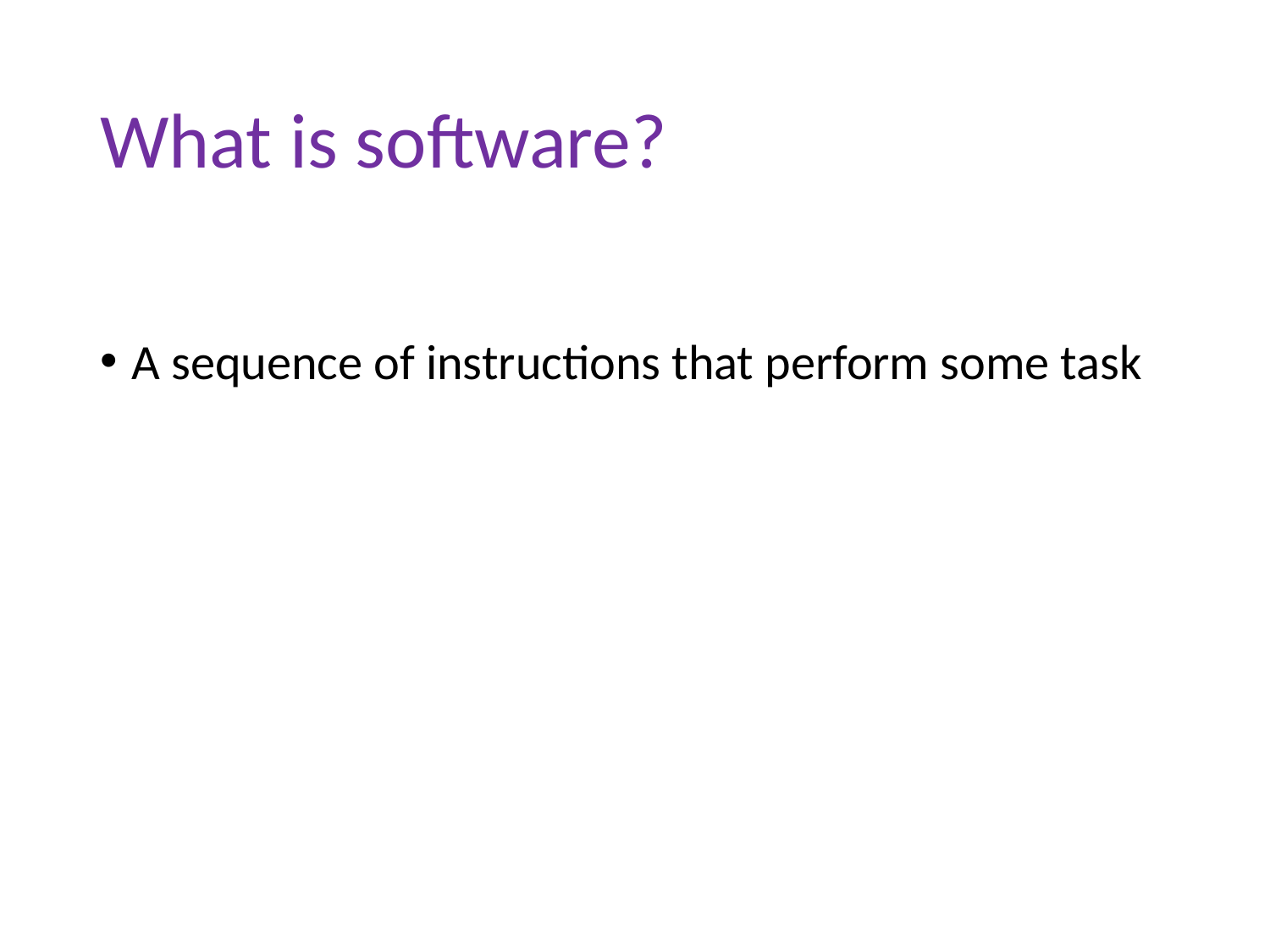

# What is software?

A sequence of instructions that perform some task